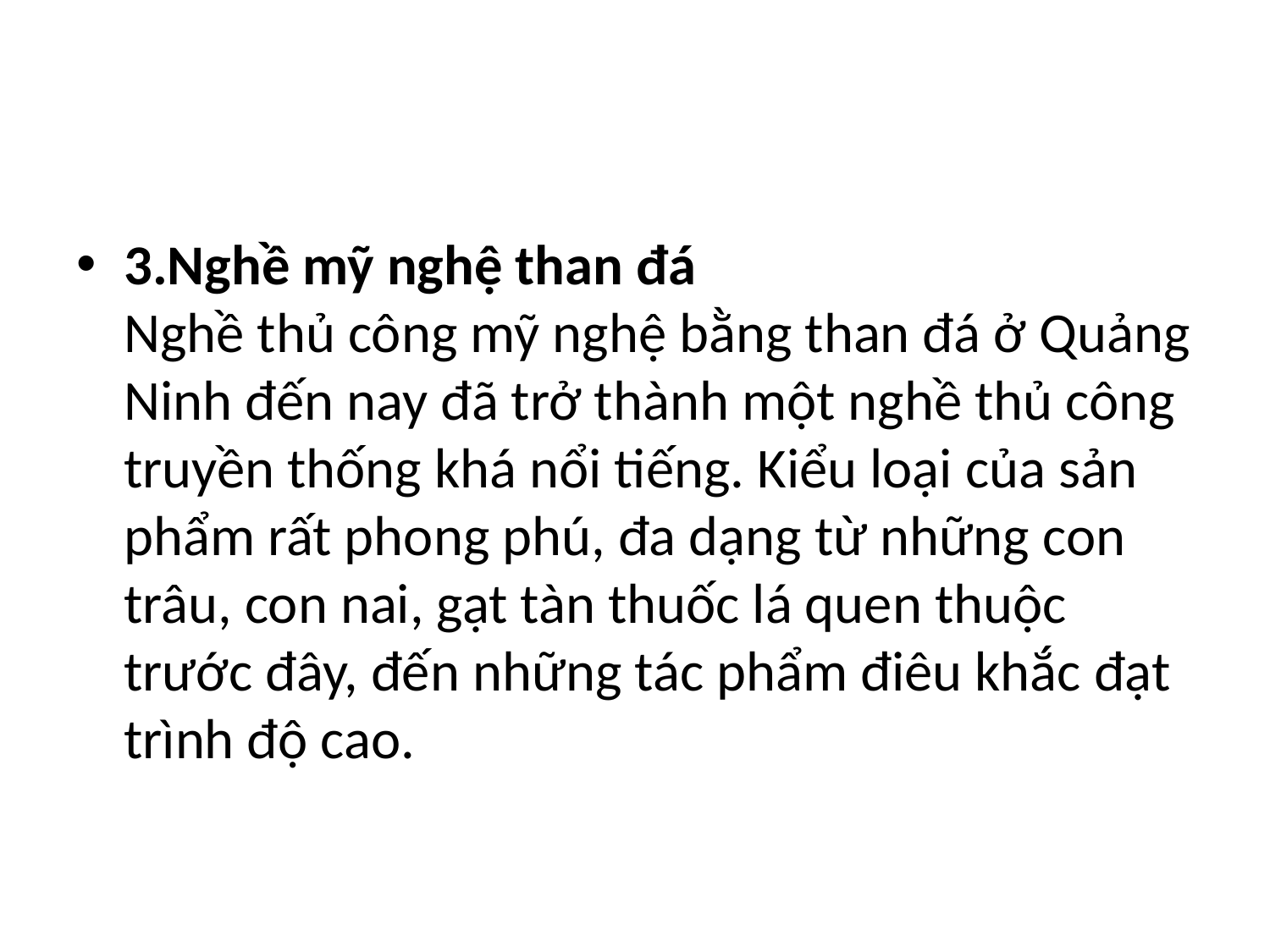

#
3.Nghề mỹ nghệ than đá
Nghề thủ công mỹ nghệ bằng than đá ở Quảng Ninh đến nay đã trở thành một nghề thủ công truyền thống khá nổi tiếng. Kiểu loại của sản phẩm rất phong phú, đa dạng từ những con trâu, con nai, gạt tàn thuốc lá quen thuộc trước đây, đến những tác phẩm điêu khắc đạt trình độ cao.